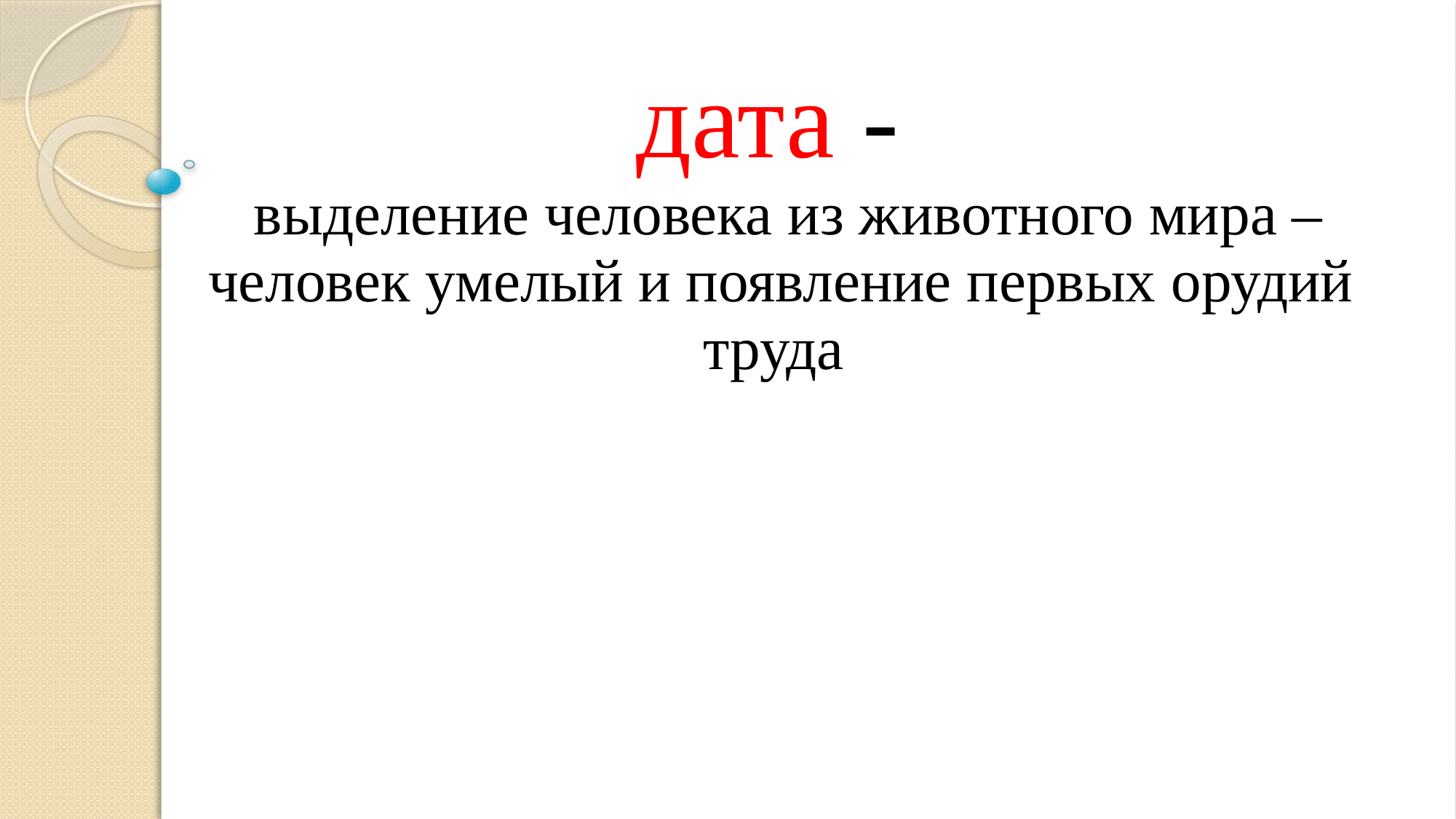

| дата - выделение человека из животного мира – человек умелый и появление первых орудий труда |
| --- |